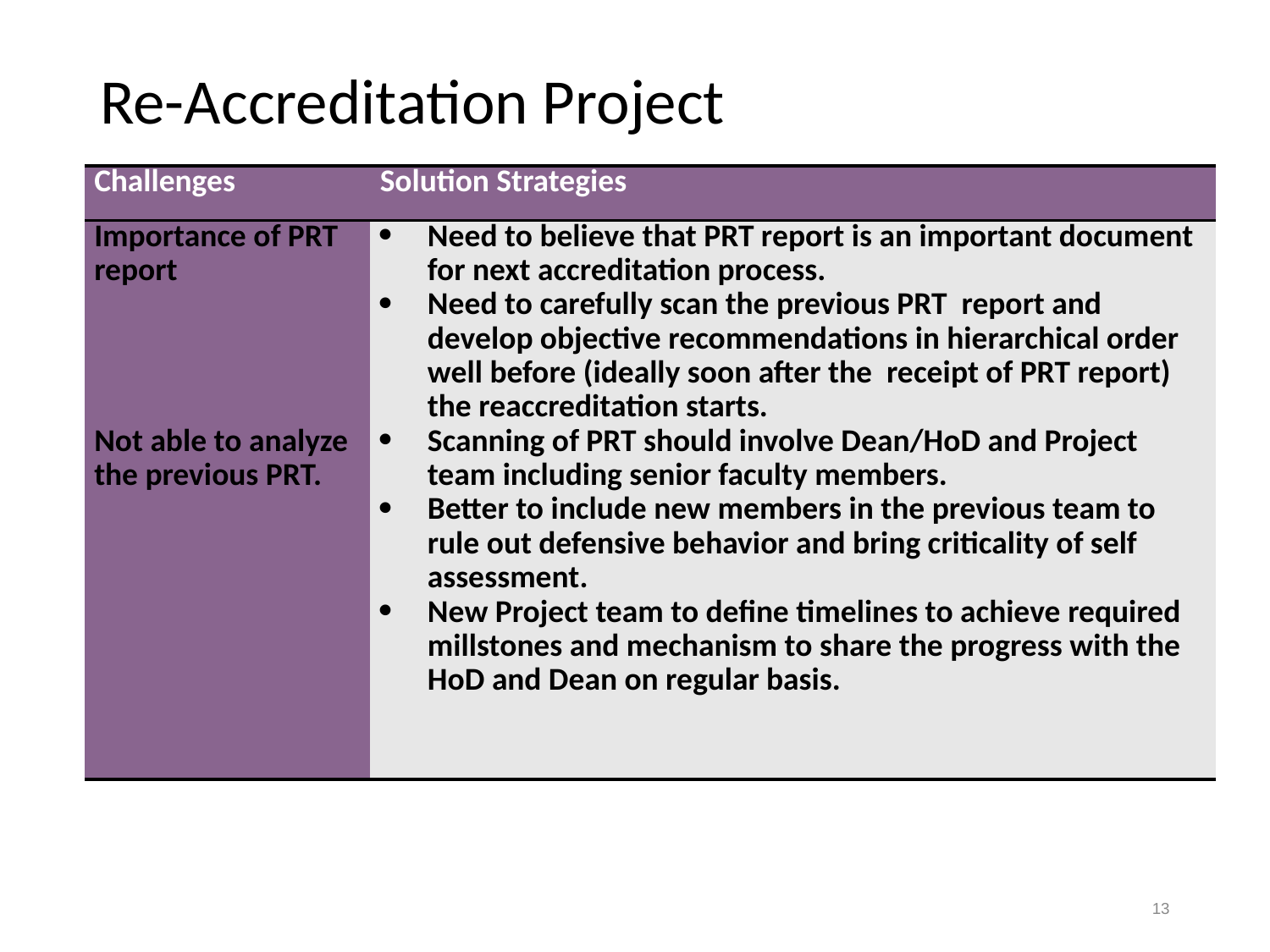

# Re-Accreditation Project
| Challenges | Solution Strategies |
| --- | --- |
| Importance of PRT report Not able to analyze the previous PRT. | Need to believe that PRT report is an important document for next accreditation process. Need to carefully scan the previous PRT report and develop objective recommendations in hierarchical order well before (ideally soon after the receipt of PRT report) the reaccreditation starts. Scanning of PRT should involve Dean/HoD and Project team including senior faculty members. Better to include new members in the previous team to rule out defensive behavior and bring criticality of self assessment. New Project team to define timelines to achieve required millstones and mechanism to share the progress with the HoD and Dean on regular basis. |
13